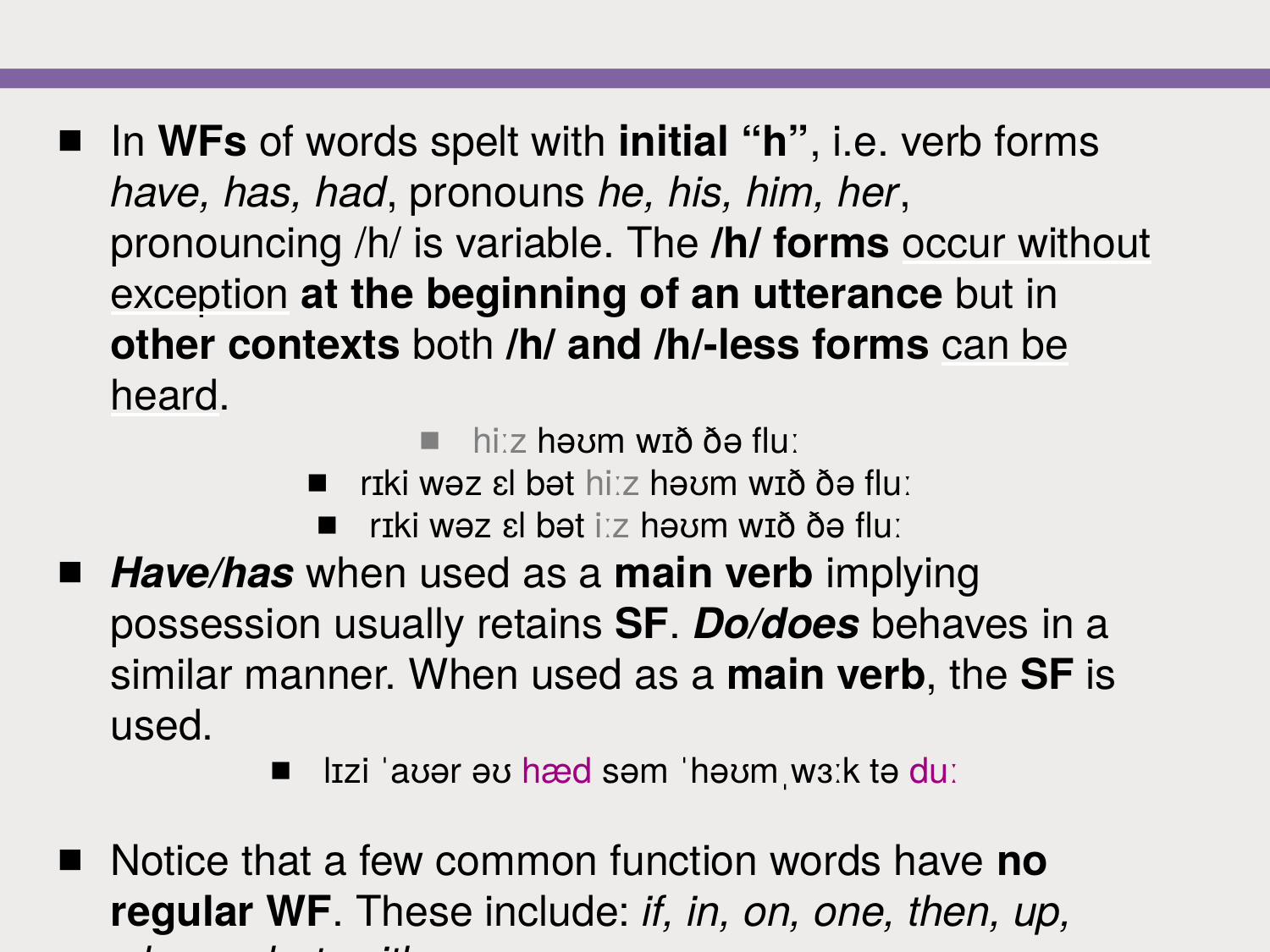

In WFs of words spelt with initial “h”, i.e. verb forms have, has, had, pronouns he, his, him, her, pronouncing /h/ is variable. The /h/ forms occur without exception at the beginning of an utterance but in other contexts both /h/ and /h/-less forms can be heard.
hiːz həʊm wɪð ðə fluː
rɪki wəz ɛl bət hiːz həʊm wɪð ðə fluː
rɪki wəz ɛl bət iːz həʊm wɪð ðə fluː
Have/has when used as a main verb implying possession usually retains SF. Do/does behaves in a similar manner. When used as a main verb, the SF is used.
lɪzi ˈaʊər əʊ hæd səm ˈhəʊmˌwɜːk tə duː

Notice that a few common function words have no regular WF. These include: if, in, on, one, then, up, when, what, with